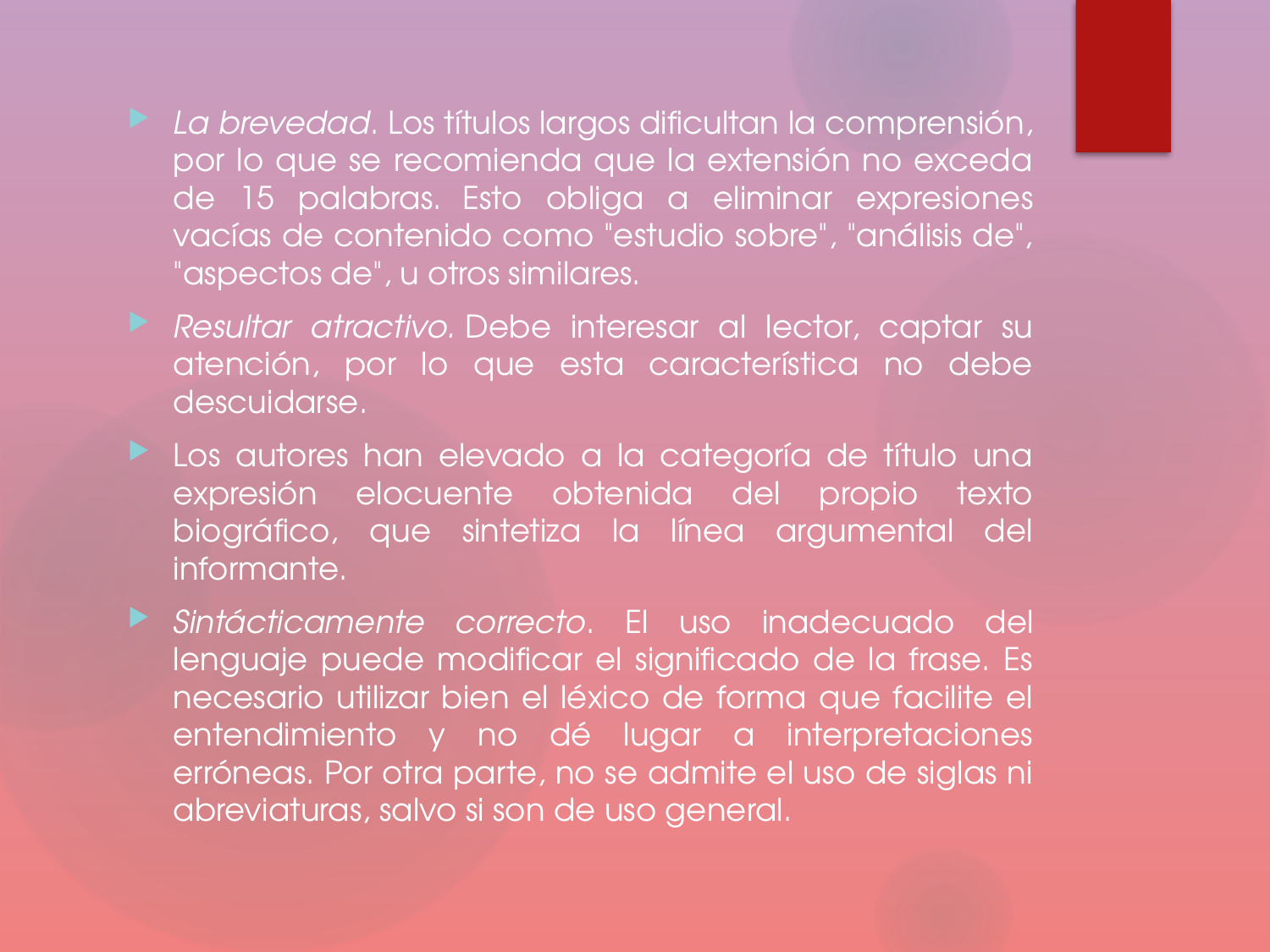

La brevedad. Los títulos largos dificultan la comprensión, por lo que se recomienda que la extensión no exceda de 15 palabras. Esto obliga a eliminar expresiones vacías de contenido como "estudio sobre", "análisis de", "aspectos de", u otros similares.
Resultar atractivo. Debe interesar al lector, captar su atención, por lo que esta característica no debe descuidarse.
Los autores han elevado a la categoría de título una expresión elocuente obtenida del propio texto biográfico, que sintetiza la línea argumental del informante.
Sintácticamente correcto. El uso inadecuado del lenguaje puede modificar el significado de la frase. Es necesario utilizar bien el léxico de forma que facilite el entendimiento y no dé lugar a interpretaciones erróneas. Por otra parte, no se admite el uso de siglas ni abreviaturas, salvo si son de uso general.